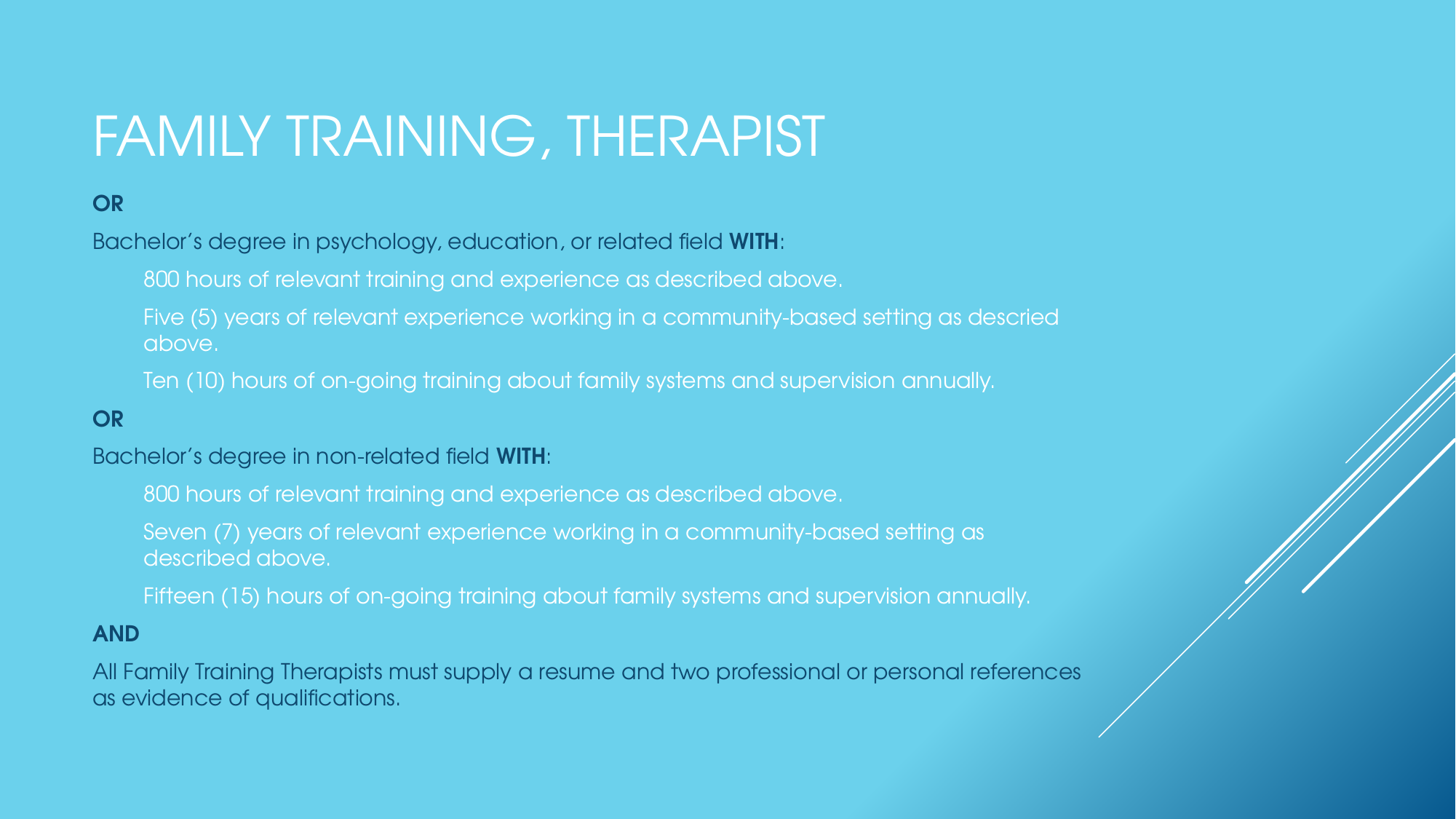

# Family Training, Therapist
OR
Bachelor’s degree in psychology, education, or related field WITH:
800 hours of relevant training and experience as described above.
Five (5) years of relevant experience working in a community-based setting as descried above.
Ten (10) hours of on-going training about family systems and supervision annually.
OR
Bachelor’s degree in non-related field WITH:
800 hours of relevant training and experience as described above.
Seven (7) years of relevant experience working in a community-based setting as described above.
Fifteen (15) hours of on-going training about family systems and supervision annually.
AND
All Family Training Therapists must supply a resume and two professional or personal references as evidence of qualifications.